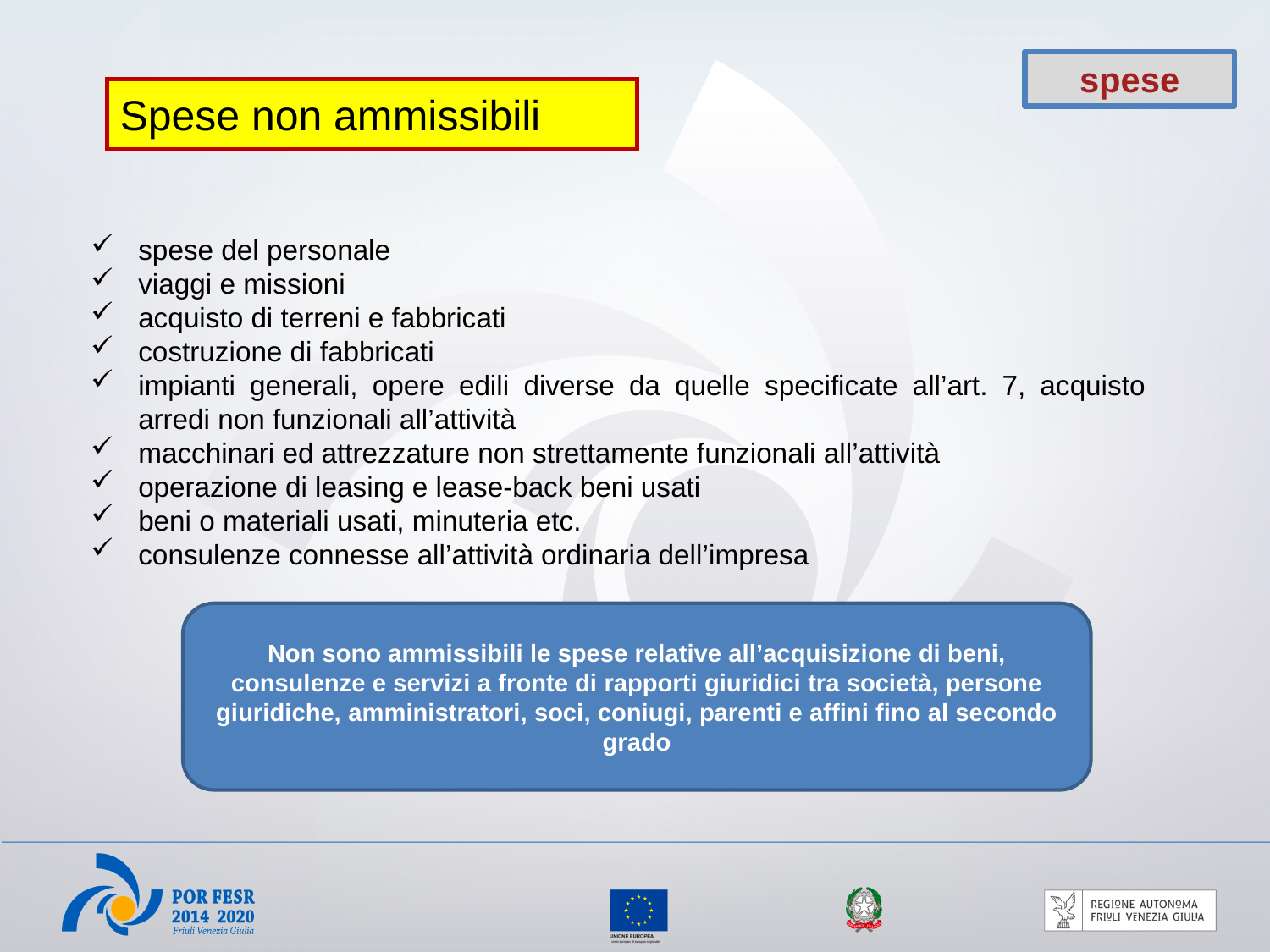

spese
Spese non ammissibili
spese del personale
viaggi e missioni
acquisto di terreni e fabbricati
costruzione di fabbricati
impianti generali, opere edili diverse da quelle specificate all’art. 7, acquisto arredi non funzionali all’attività
macchinari ed attrezzature non strettamente funzionali all’attività
operazione di leasing e lease-back beni usati
beni o materiali usati, minuteria etc.
consulenze connesse all’attività ordinaria dell’impresa

Non sono ammissibili le spese relative all’acquisizione di beni, consulenze e servizi a fronte di rapporti giuridici tra società, persone giuridiche, amministratori, soci, coniugi, parenti e affini fino al secondo grado